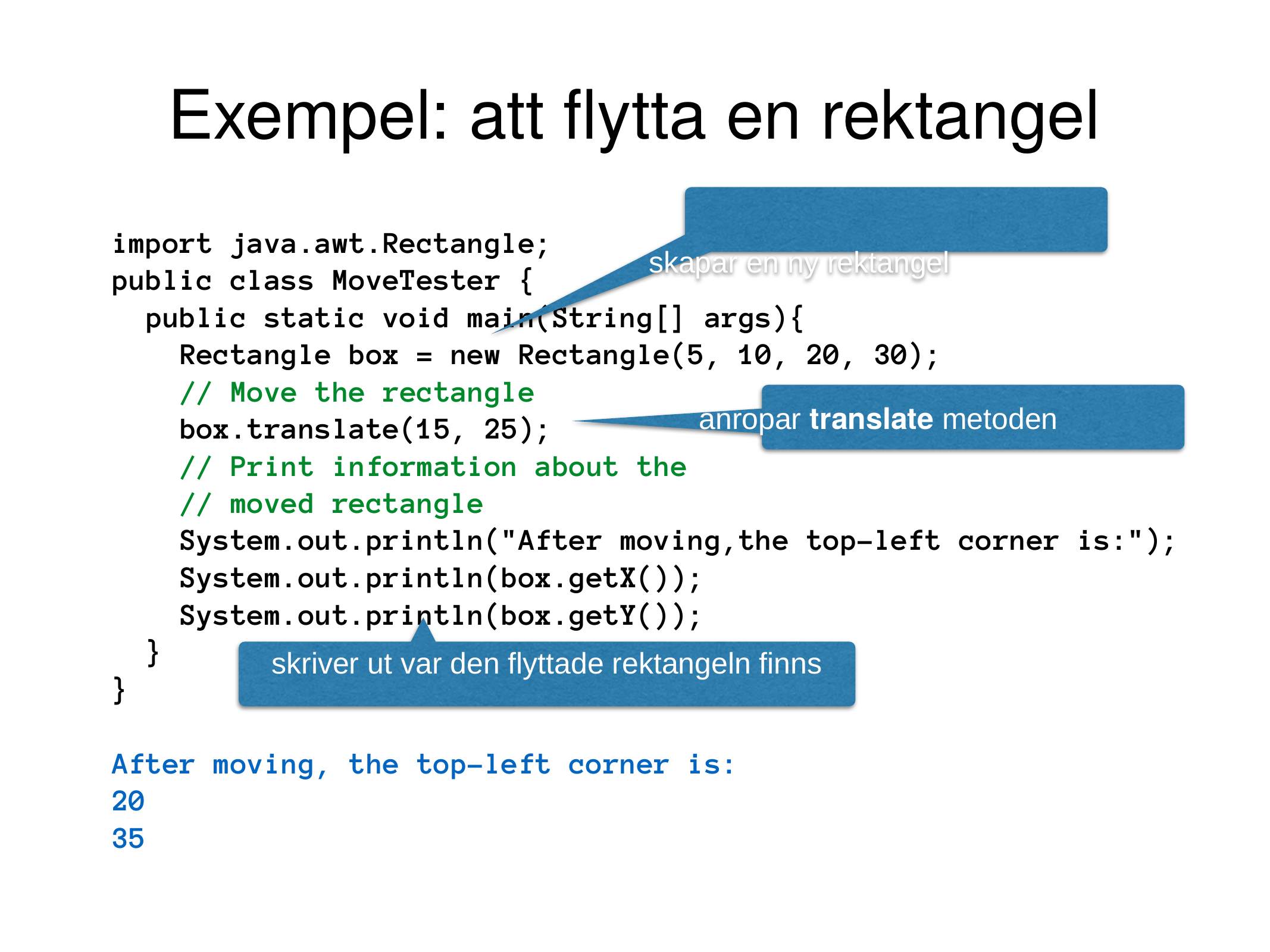

Exempel: att flytta en rektangel
skapar en ny rektangel
import java.awt.Rectangle;
public class MoveTester {
  public static void main(String[] args){
    Rectangle box = new Rectangle(5, 10, 20, 30);
    // Move the rectangle
    box.translate(15, 25);
    // Print information about the
    // moved rectangle
    System.out.println("After moving,the top-left corner is:");
    System.out.println(box.getX());
    System.out.println(box.getY());
  }
}
anropar translate metoden
skriver ut var den flyttade rektangeln finns
After moving, the top-left corner is:
20
35